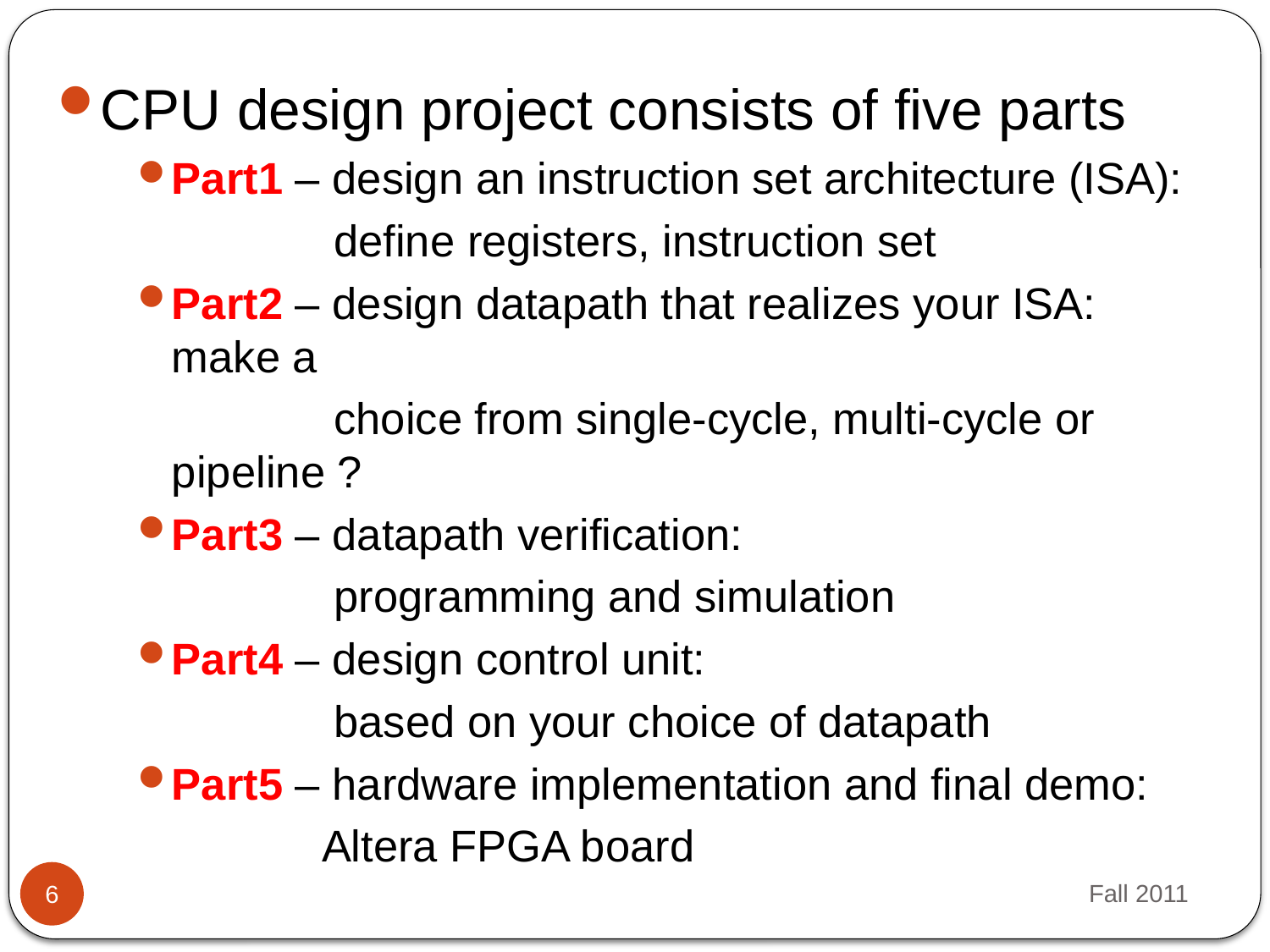

CPU design project consists of five parts
Part1 – design an instruction set architecture (ISA):
                define registers, instruction set
Part2 – design datapath that realizes your ISA: make a
                choice from single-cycle, multi-cycle or pipeline ?
Part3 – datapath verification:
                programming and simulation
Part4 – design control unit:
                based on your choice of datapath
Part5 – hardware implementation and final demo:
               Altera FPGA board
Fall 2011
6